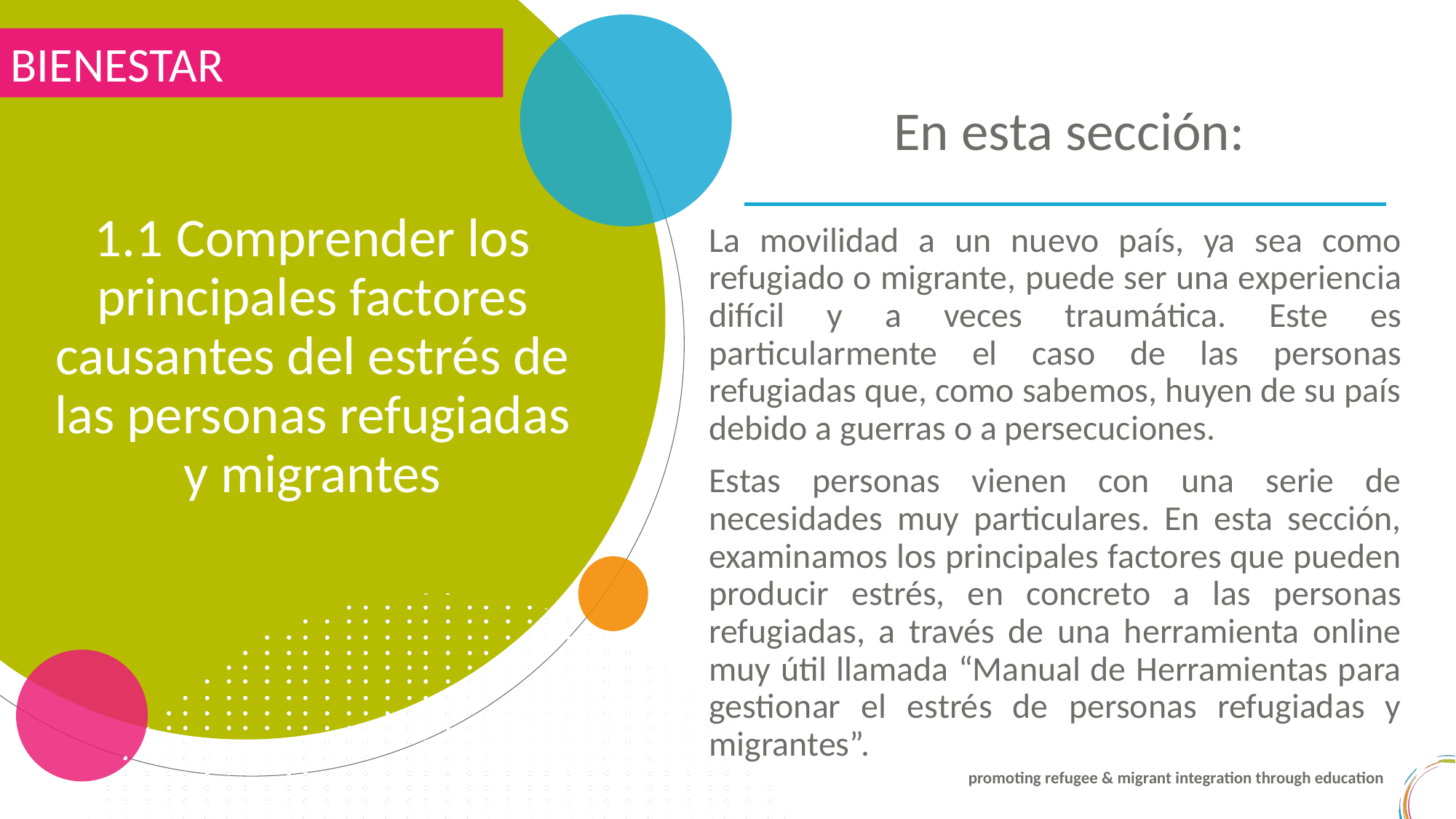

BIENESTAR
En esta sección:
1.1 Comprender los principales factores causantes del estrés de las personas refugiadas y migrantes
La movilidad a un nuevo país, ya sea como refugiado o migrante, puede ser una experiencia difícil y a veces traumática. Este es particularmente el caso de las personas refugiadas que, como sabemos, huyen de su país debido a guerras o a persecuciones.
Estas personas vienen con una serie de necesidades muy particulares. En esta sección, examinamos los principales factores que pueden producir estrés, en concreto a las personas refugiadas, a través de una herramienta online muy útil llamada “Manual de Herramientas para gestionar el estrés de personas refugiadas y migrantes”.